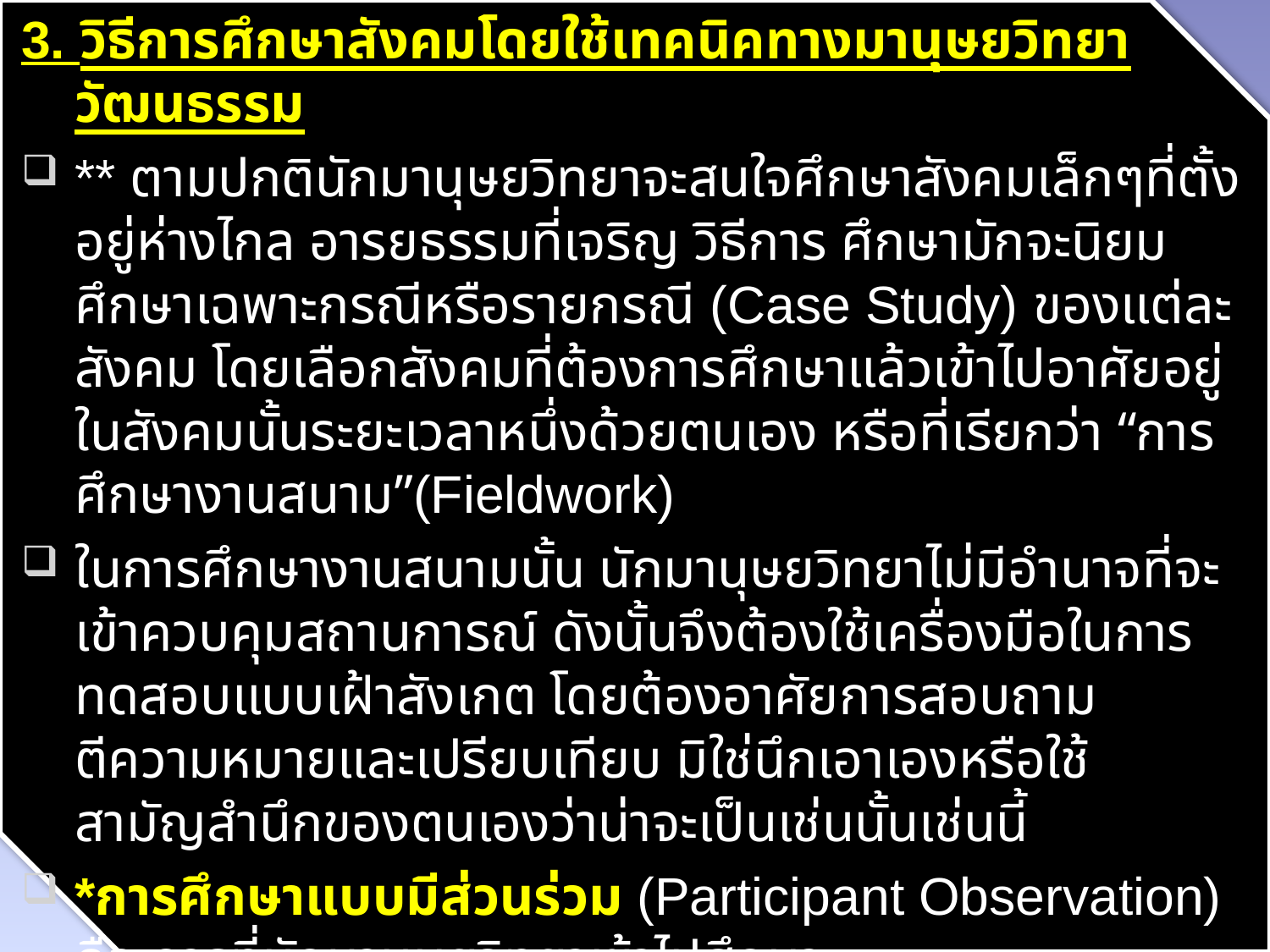

3. วิธีการศึกษาสังคมโดยใช้เทคนิคทางมานุษยวิทยาวัฒนธรรม
** ตามปกตินักมานุษยวิทยาจะสนใจศึกษาสังคมเล็กๆที่ตั้งอยู่ห่างไกล อารยธรรมที่เจริญ วิธีการ ศึกษามักจะนิยมศึกษาเฉพาะกรณีหรือรายกรณี (Case Study) ของแต่ละสังคม โดยเลือกสังคมที่ต้องการศึกษาแล้วเข้าไปอาศัยอยู่ในสังคมนั้นระยะเวลาหนึ่งด้วยตนเอง หรือที่เรียกว่า “การศึกษางานสนาม”(Fieldwork)
ในการศึกษางานสนามนั้น นักมานุษยวิทยาไม่มีอำนาจที่จะเข้าควบคุมสถานการณ์ ดังนั้นจึงต้องใช้เครื่องมือในการทดสอบแบบเฝ้าสังเกต โดยต้องอาศัยการสอบถาม ตีความหมายและเปรียบเทียบ มิใช่นึกเอาเองหรือใช้สามัญสำนึกของตนเองว่าน่าจะเป็นเช่นนั้นเช่นนี้
*การศึกษาแบบมีส่วนร่วม (Participant Observation) คือ การที่นักมานุษยวิทยาเข้าไปศึกษา อยู่ร่วมกันกับกลุ่ม/ชุมชนที่ต้องการศึกษา เพื่อเข้าไปสังเกตพฤติกรรมที่แท้จริงว่าคนในสังคมนั้นมีความสัมพันธ์อย่างไรต่อกัน โดยมีทฤษฎีทางสังคมและวัฒนธรรมอยู่ในใจก่อนตั้งปัญหาถามแล้วจึงพิสูจน์สมมติฐานที่ตั้งขึ้น